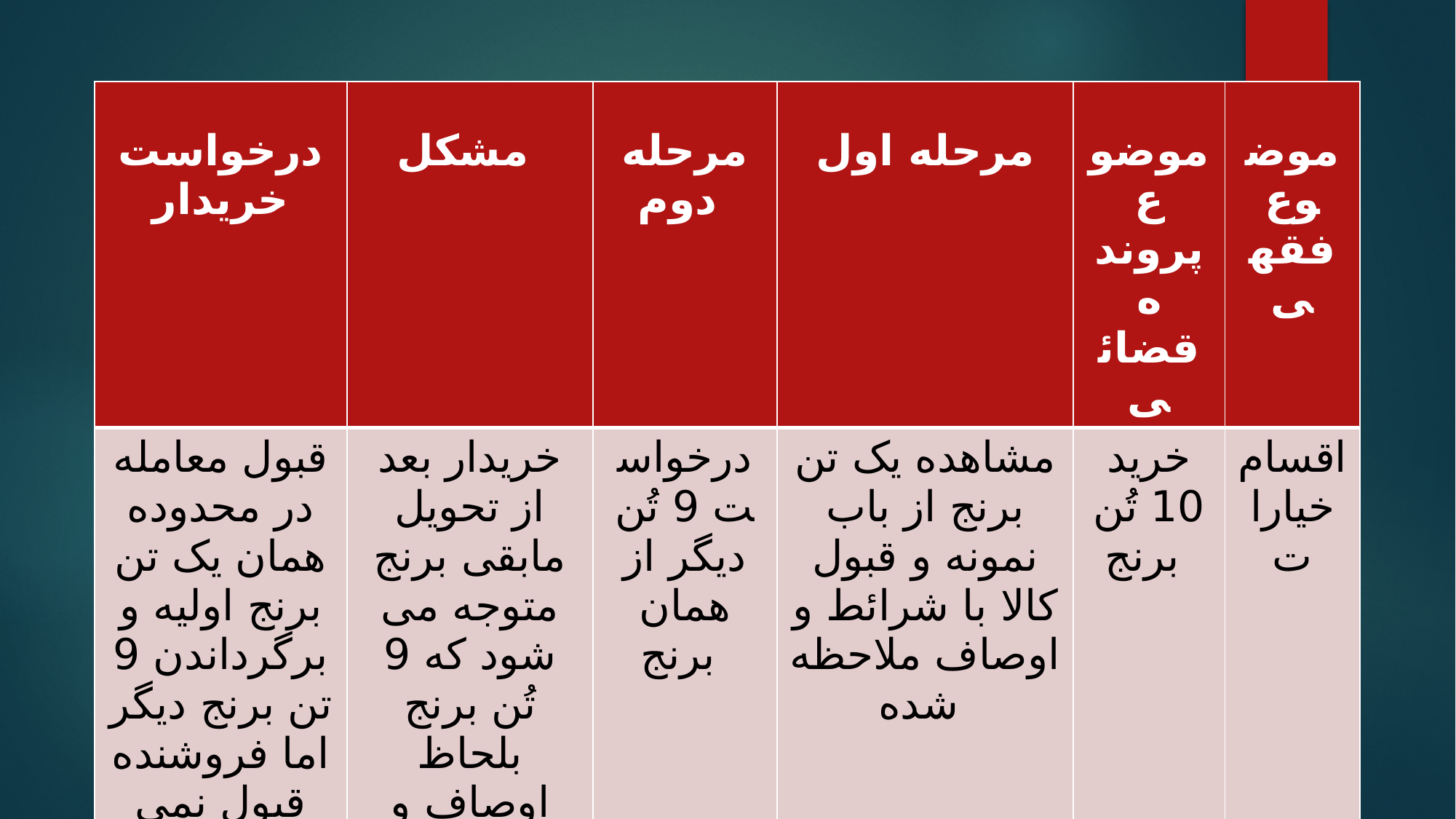

| درخواست خریدار | مشکل | مرحله دوم | مرحله اول | موضوع پرونده قضائی | موضوع فقهی |
| --- | --- | --- | --- | --- | --- |
| قبول معامله در محدوده همان یک تن برنج اولیه و برگرداندن 9 تن برنج دیگر اما فروشنده قبول نمی کند | خریدار بعد از تحویل مابقی برنج متوجه می شود که 9 تُن برنج بلحاظ اوصاف و ویژگی غیر از یک تن اولیه است | درخواست 9 تُن دیگر از همان برنج | مشاهده یک تن برنج از باب نمونه و قبول کالا با شرائط و اوصاف ملاحظه شده | خرید 10 تُن برنج | اقسام خیارات |